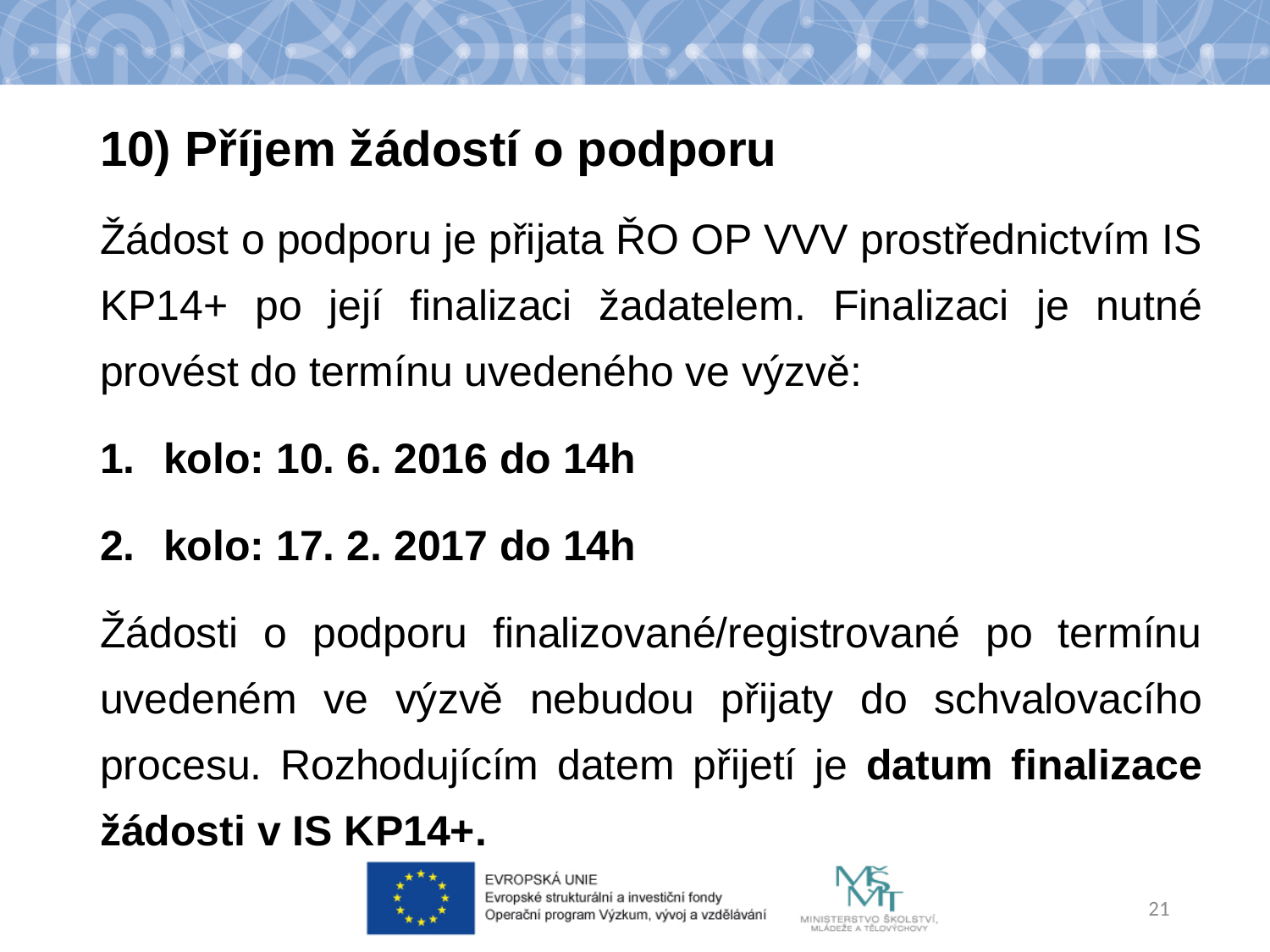

10) Příjem žádostí o podporu
Žádost o podporu je přijata ŘO OP VVV prostřednictvím IS KP14+ po její finalizaci žadatelem. Finalizaci je nutné provést do termínu uvedeného ve výzvě:
kolo: 10. 6. 2016 do 14h
kolo: 17. 2. 2017 do 14h
Žádosti o podporu finalizované/registrované po termínu uvedeném ve výzvě nebudou přijaty do schvalovacího procesu. Rozhodujícím datem přijetí je datum finalizace žádosti v IS KP14+.

21